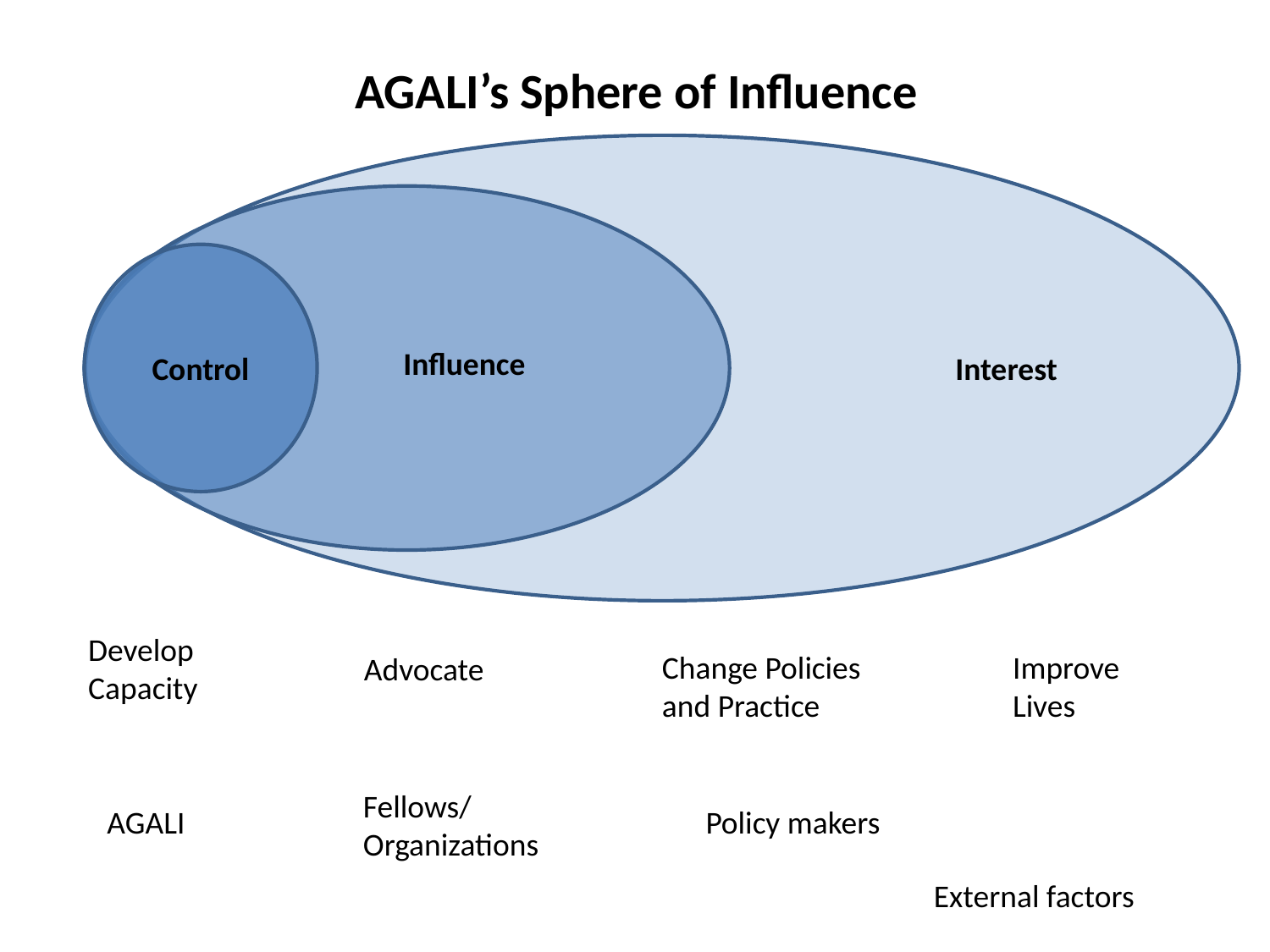

AGALI’s Sphere of Influence
Interest

Control
Influence
Develop Capacity
Improve Lives
Change Policies and Practice
Advocate
Fellows/ Organizations
AGALI
Policy makers
External factors